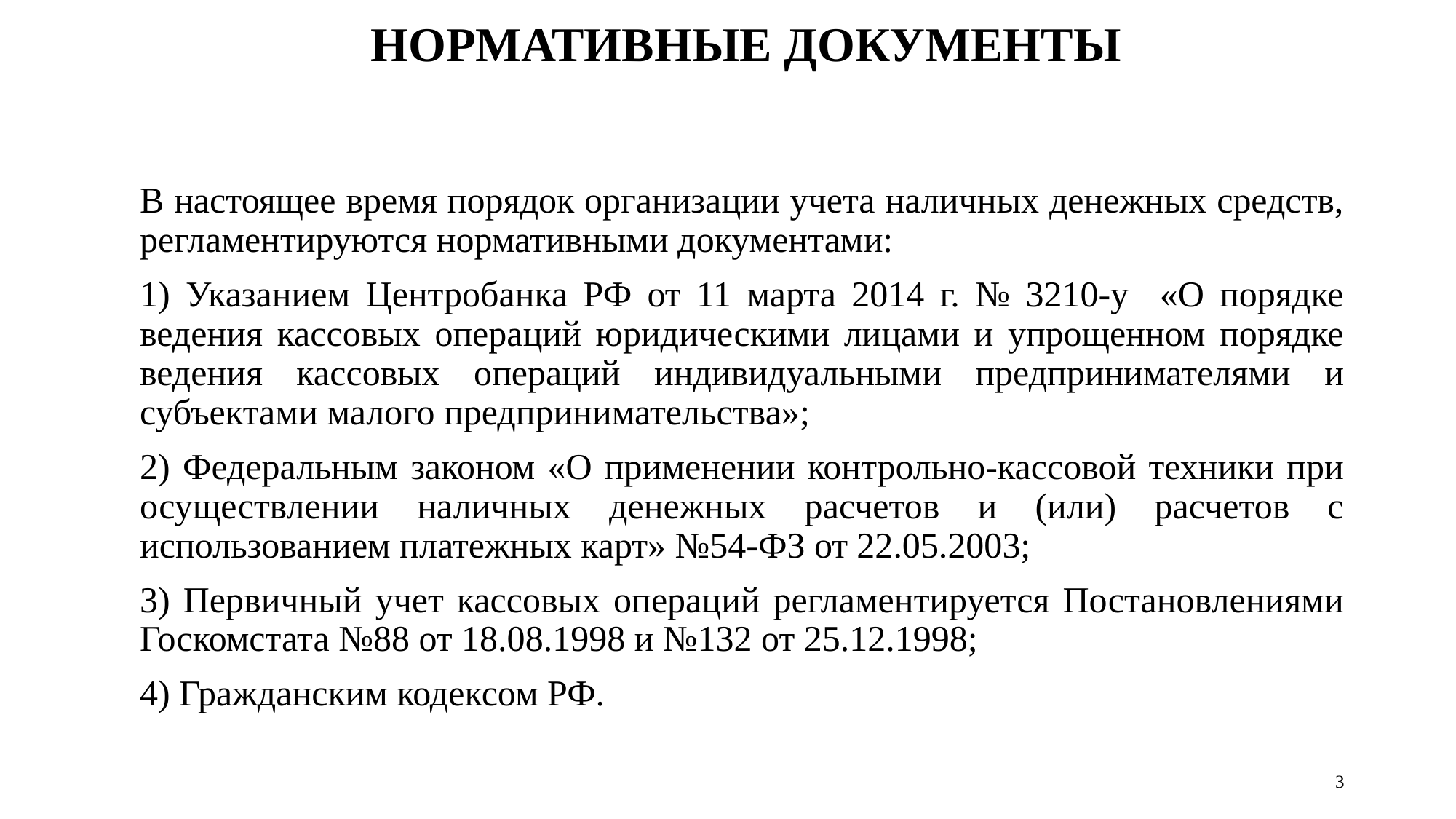

# НОРМАТИВНЫЕ ДОКУМЕНТЫ
В настоящее время порядок организации учета наличных денежных средств, регламентируются нормативными документами:
1) Указанием Центробанка РФ от 11 марта 2014 г. № 3210-у  «О порядке ведения кассовых операций юридическими лицами и упрощенном порядке ведения кассовых операций индивидуальными предпринимателями и субъектами малого предпринимательства»;
2) Федеральным законом «О применении контрольно-кассовой техники при осуществлении наличных денежных расчетов и (или) расчетов с использованием платежных карт» №54-ФЗ от 22.05.2003;
3) Первичный учет кассовых операций регламентируется Постановлениями Госкомстата №88 от 18.08.1998 и №132 от 25.12.1998;
4) Гражданским кодексом РФ.
3